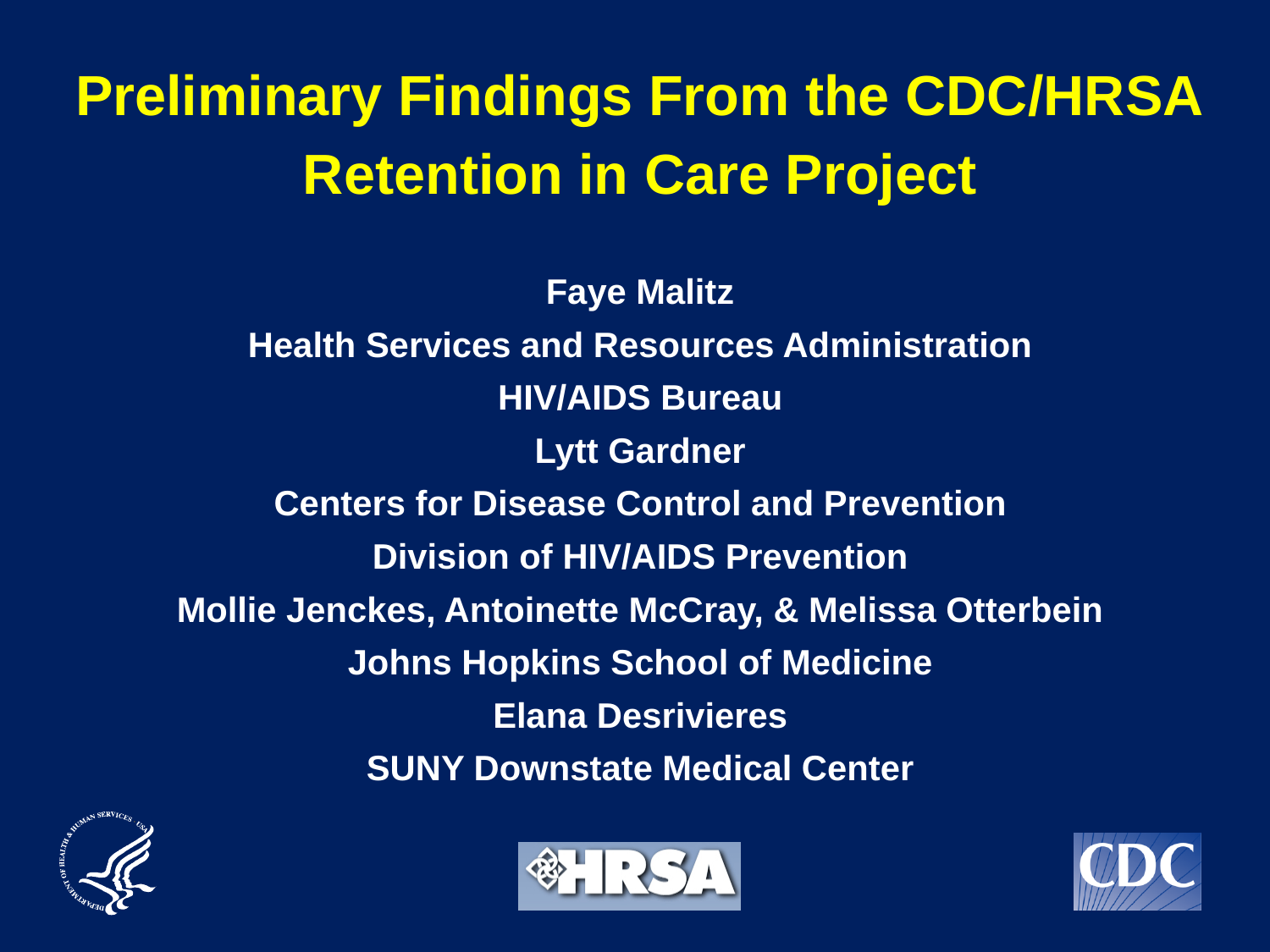

Preliminary Findings From the CDC/HRSA
Retention in Care Project

Faye Malitz
Health Services and Resources Administration
HIV/AIDS Bureau
Lytt Gardner
Centers for Disease Control and Prevention
Division of HIV/AIDS Prevention
Mollie Jenckes, Antoinette McCray, & Melissa Otterbein
Johns Hopkins School of Medicine
Elana Desrivieres
SUNY Downstate Medical Center